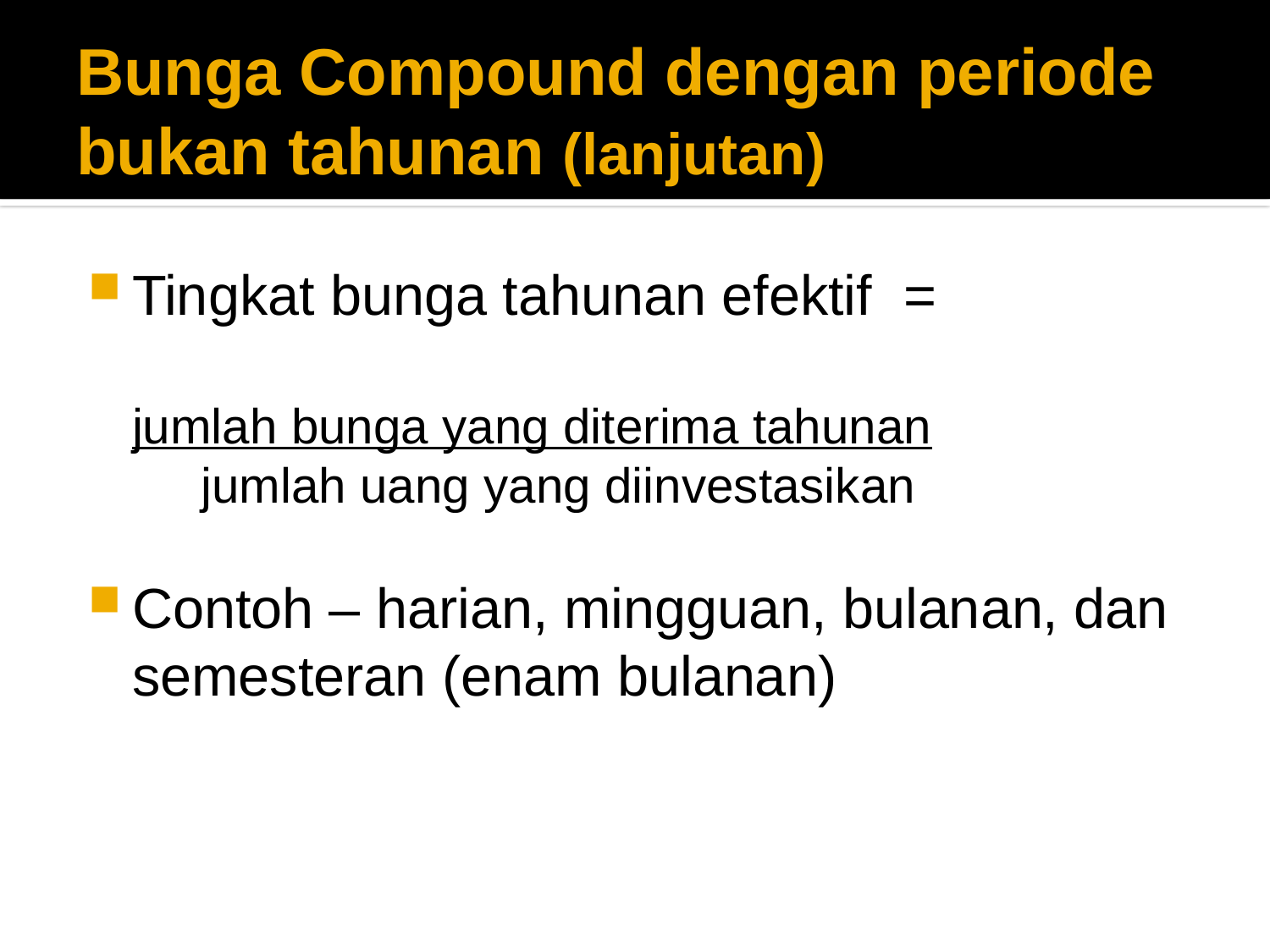

# Bunga Compound dengan periode bukan tahunan (lanjutan)
Tingkat bunga tahunan efektif  =

	jumlah bunga yang diterima tahunan
	     jumlah uang yang diinvestasikan

Contoh – harian, mingguan, bulanan, dan semesteran (enam bulanan)